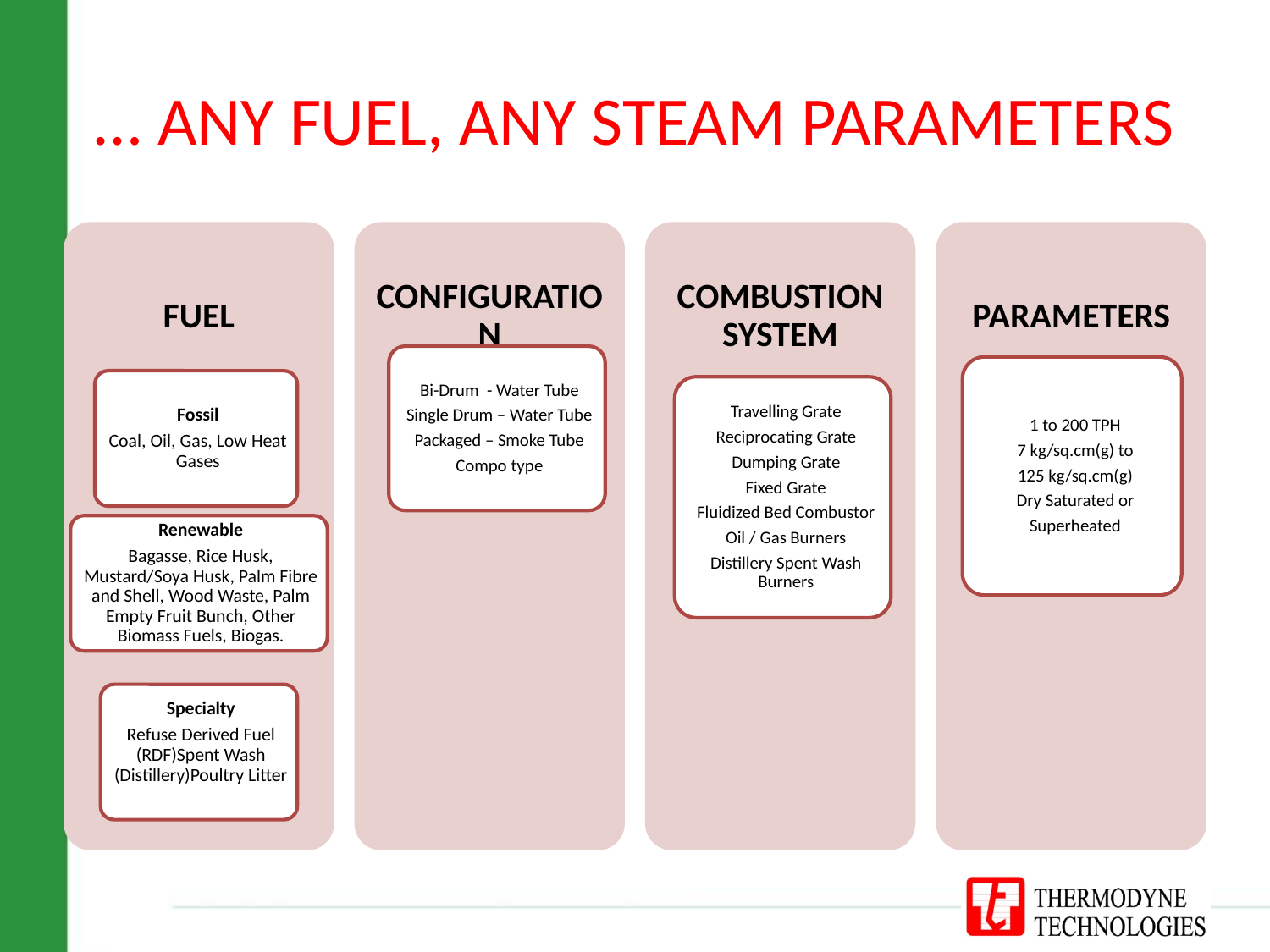

# … ANY FUEL, ANY STEAM PARAMETERS
FUEL
Fossil
Coal, Oil, Gas, Low Heat Gases
Renewable
Bagasse, Rice Husk, Mustard/Soya Husk, Palm Fibre and Shell, Wood Waste, Palm Empty Fruit Bunch, Other Biomass Fuels, Biogas.
Specialty
Refuse Derived Fuel (RDF)Spent Wash (Distillery)Poultry Litter
CONFIGURATION
COMBUSTION SYSTEM
Travelling Grate
Reciprocating Grate
Dumping Grate
Fixed Grate
Fluidized Bed Combustor
Oil / Gas Burners
Distillery Spent Wash Burners
Bi-Drum  - Water Tube
Single Drum – Water Tube
Packaged – Smoke Tube
Compo type
PARAMETERS
1 to 200 TPH
7 kg/sq.cm(g) to
125 kg/sq.cm(g)
Dry Saturated or
Superheated